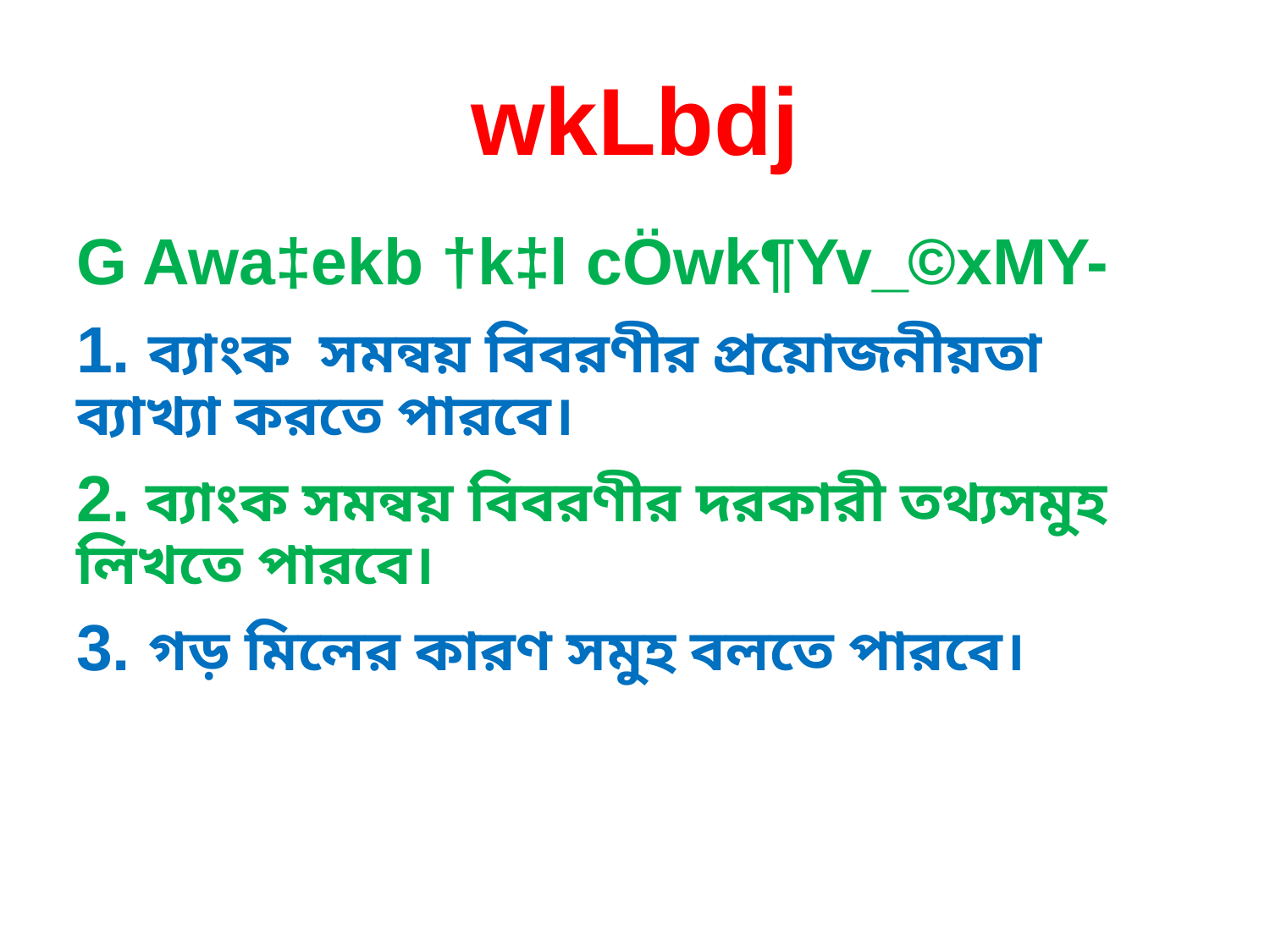

# wkLbdj
G Awa‡ekb †k‡l cÖwk¶Yv_©xMY-
1. ব্যাংক  সমন্বয় বিবরণীর প্রয়োজনীয়তা ব্যাখ্যা করতে পারবে।
2. ব্যাংক সমন্বয় বিবরণীর দরকারী তথ্যসমুহ লিখতে পারবে।
3. গড় মিলের কারণ সমুহ বলতে পারবে।